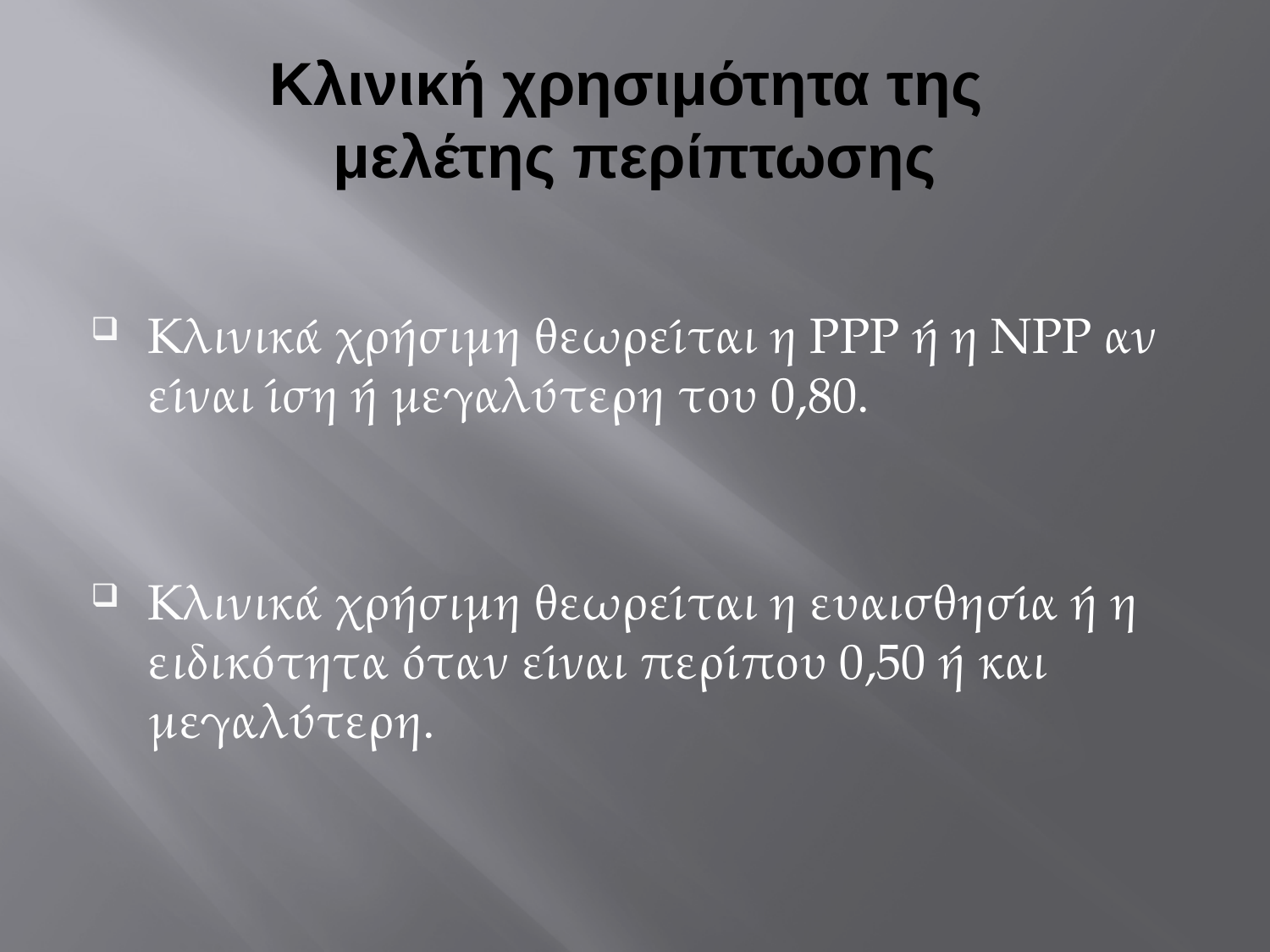

# Κλινική χρησιμότητα της μελέτης περίπτωσης
Κλινικά χρήσιμη θεωρείται η PPP ή η NPP αν είναι ίση ή μεγαλύτερη του 0,80.

Κλινικά χρήσιμη θεωρείται η ευαισθησία ή η ειδικότητα όταν είναι περίπου 0,50 ή και μεγαλύτερη.